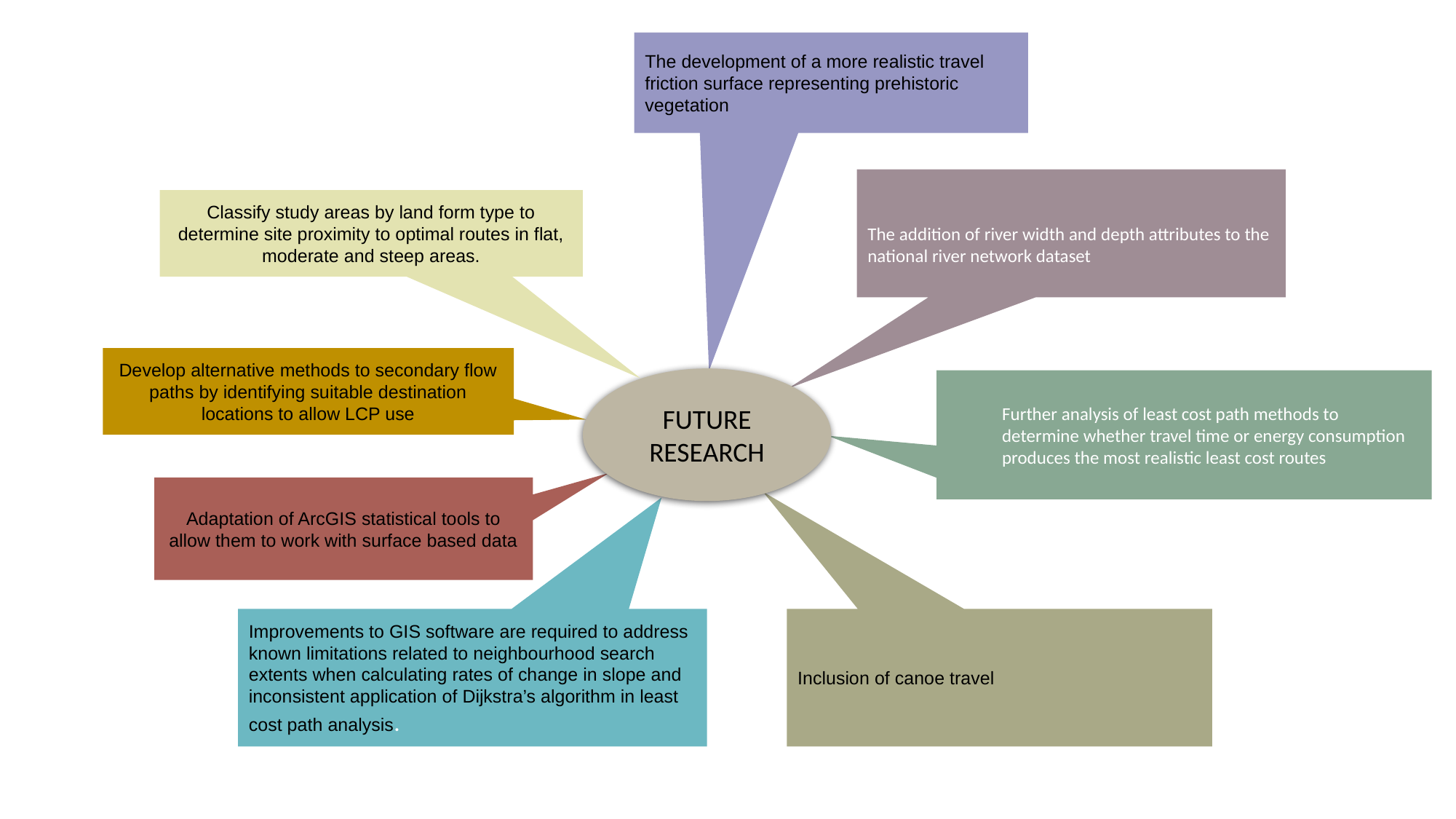

The development of a more realistic travel friction surface representing prehistoric vegetation

The addition of river width and depth attributes to the national river network dataset
Classify study areas by land form type to determine site proximity to optimal routes in flat, moderate and steep areas.
Develop alternative methods to secondary flow paths by identifying suitable destination locations to allow LCP use
FUTURE RESEARCH
Further analysis of least cost path methods to determine whether travel time or energy consumption produces the most realistic least cost routes
Adaptation of ArcGIS statistical tools to allow them to work with surface based data
Improvements to GIS software are required to address known limitations related to neighbourhood search extents when calculating rates of change in slope and inconsistent application of Dijkstra’s algorithm in least cost path analysis.
Inclusion of canoe travel